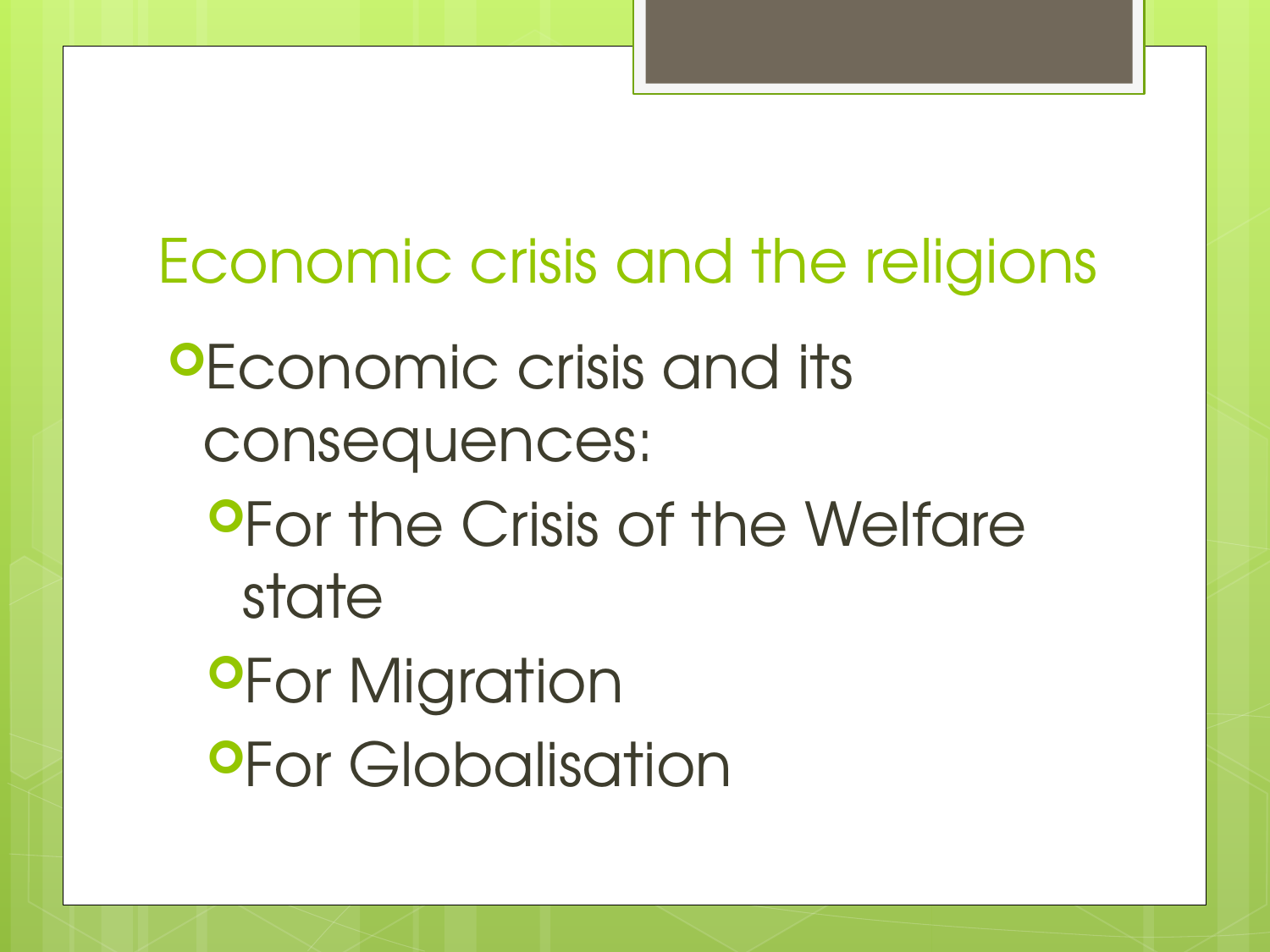

# Economic crisis and the religions
Economic crisis and its consequences:
For the Crisis of the Welfare state
For Migration
For Globalisation